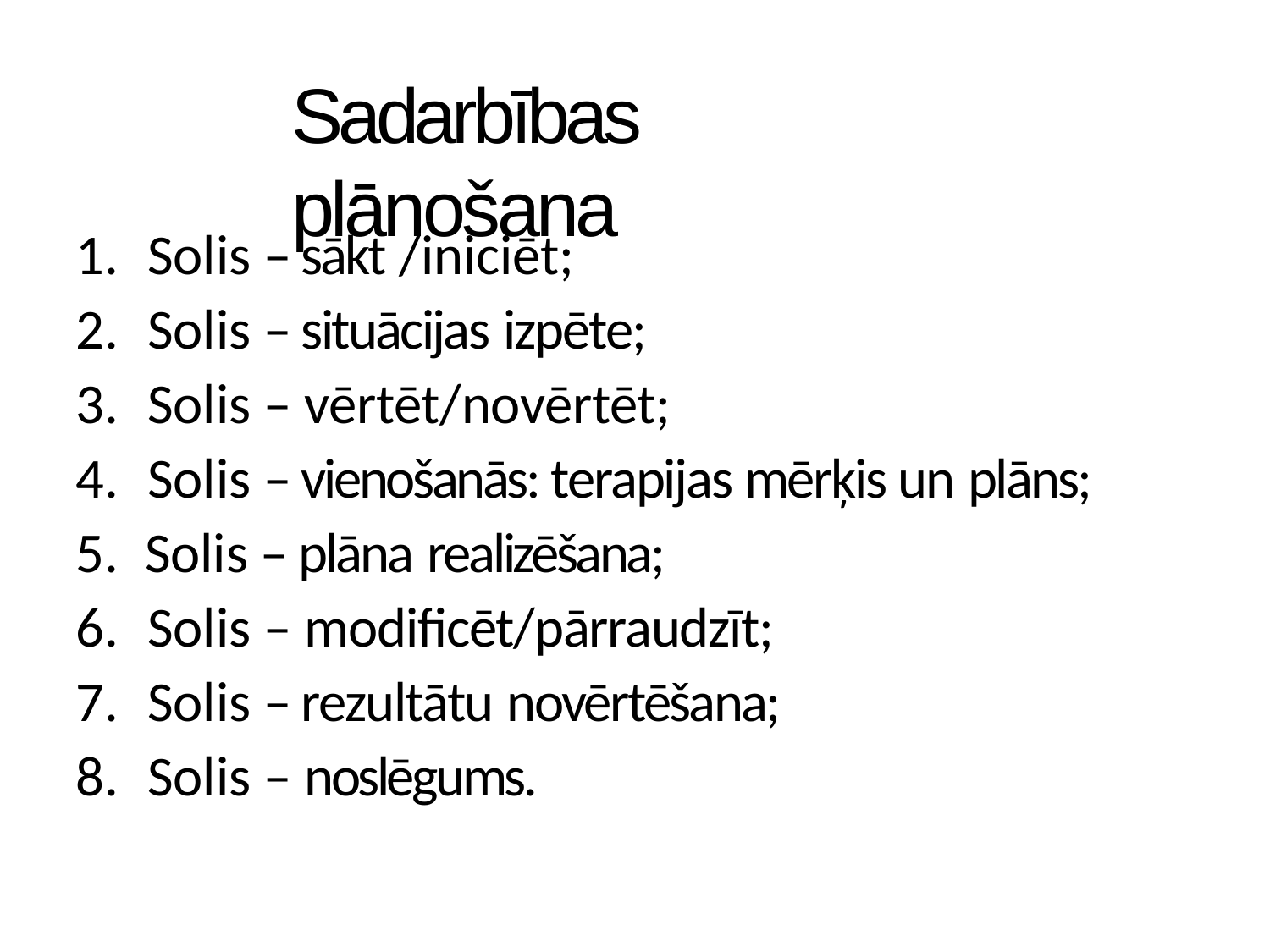

# Sadarbības plānošana
Solis – sākt /iniciēt;
Solis – situācijas izpēte;
Solis – vērtēt/novērtēt;
Solis – vienošanās: terapijas mērķis un plāns;
Solis – plāna realizēšana;
Solis – modificēt/pārraudzīt;
Solis – rezultātu novērtēšana;
Solis – noslēgums.